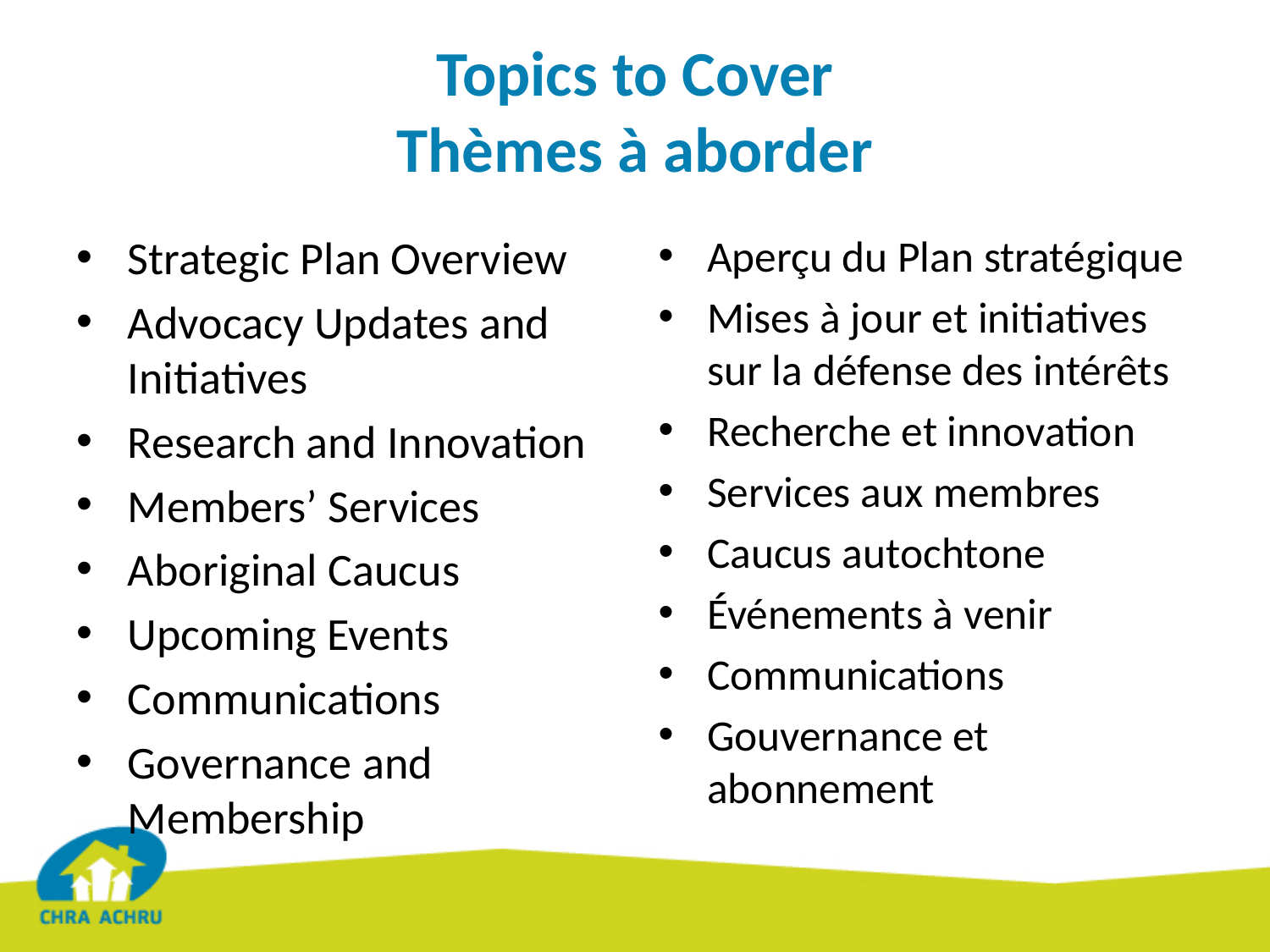

# Topics to Cover Thèmes à aborder
Strategic Plan Overview
Advocacy Updates and Initiatives
Research and Innovation
Members’ Services
Aboriginal Caucus
Upcoming Events
Communications
Governance and Membership

Aperçu du Plan stratégique
Mises à jour et initiatives sur la défense des intérêts
Recherche et innovation
Services aux membres
Caucus autochtone
Événements à venir
Communications
Gouvernance et abonnement